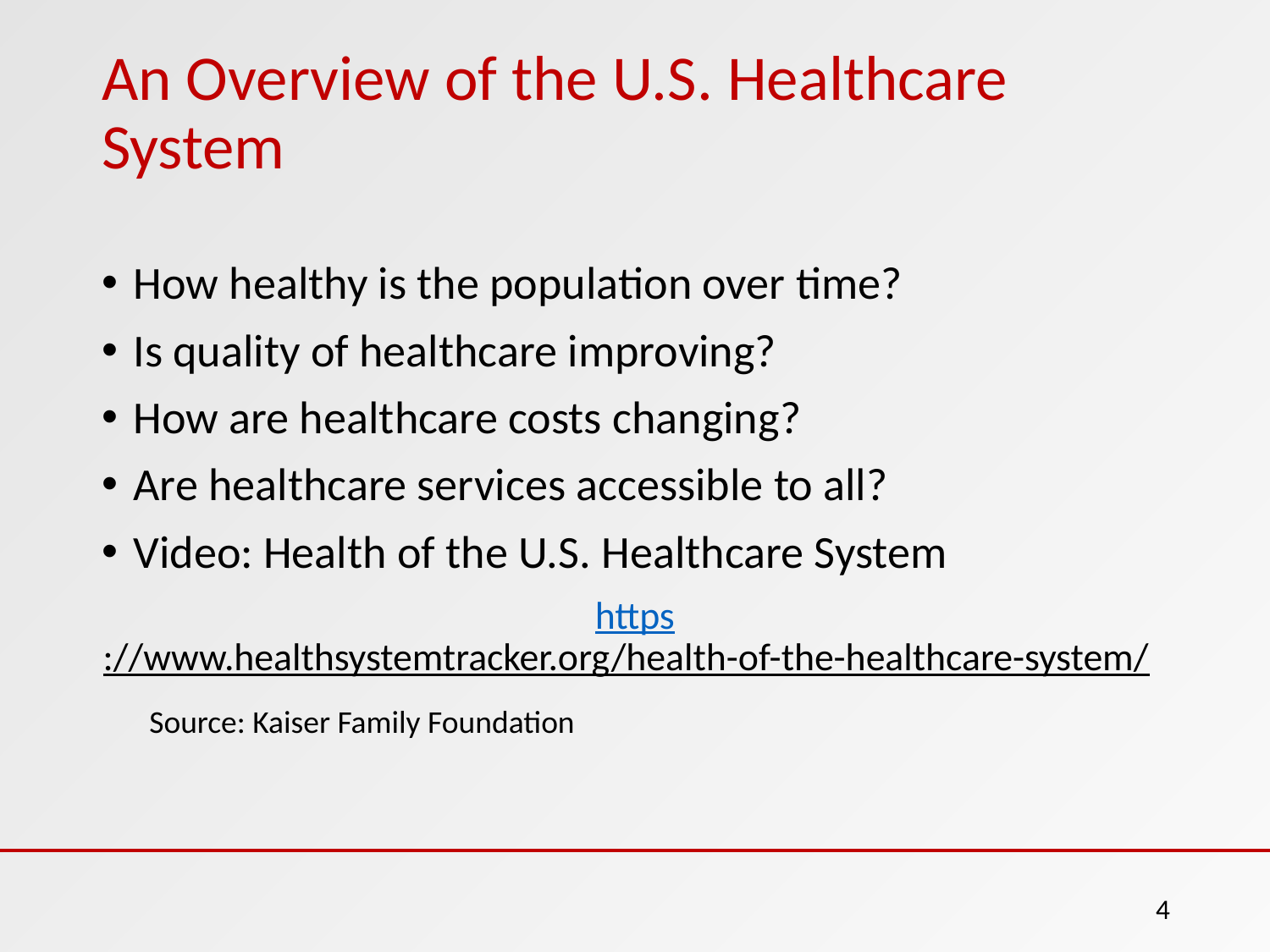

# An Overview of the U.S. Healthcare System
How healthy is the population over time?
Is quality of healthcare improving?
How are healthcare costs changing?
Are healthcare services accessible to all?
Video: Health of the U.S. Healthcare System
https://www.healthsystemtracker.org/health-of-the-healthcare-system/
     Source: Kaiser Family Foundation

4